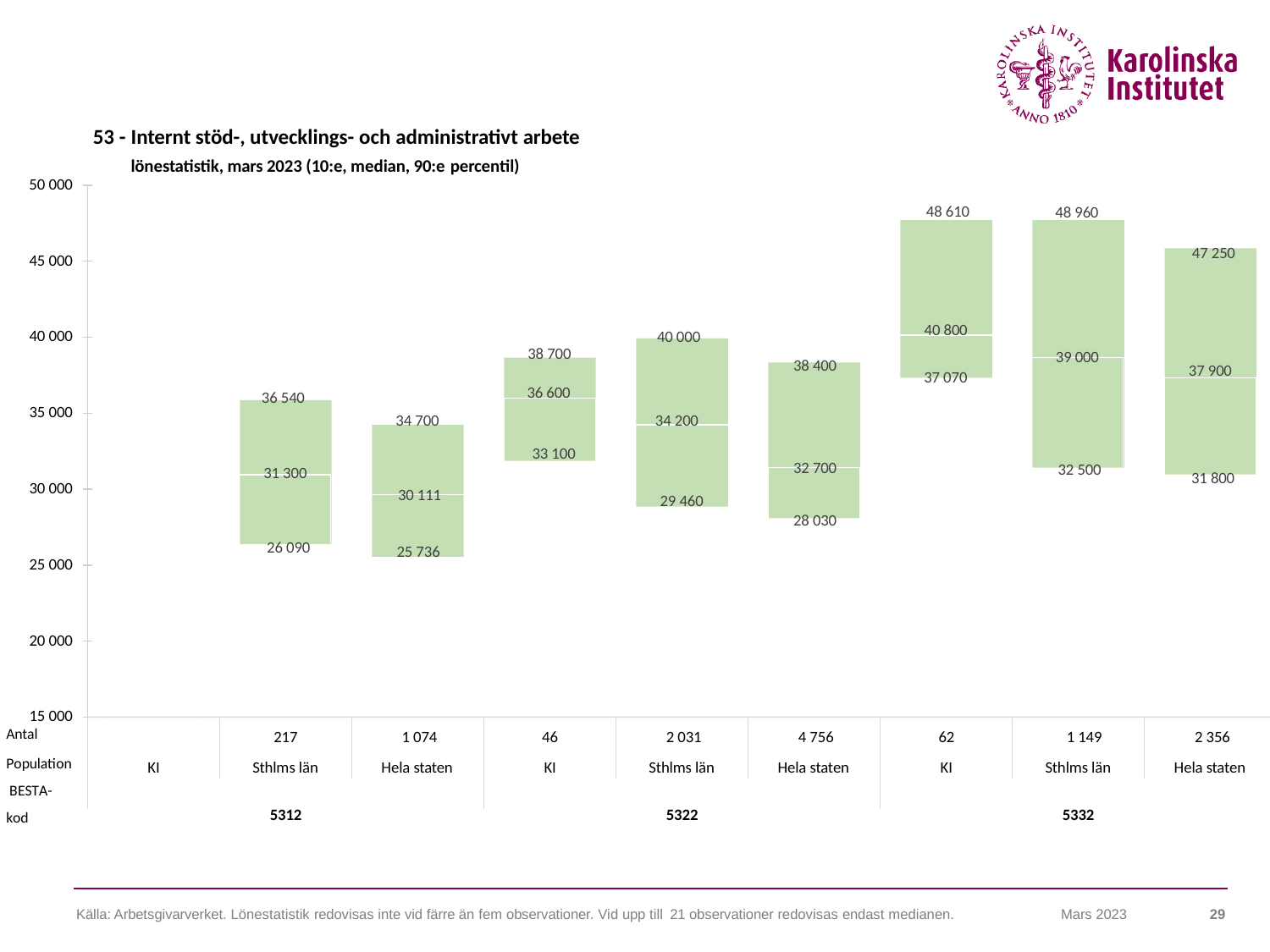

53 - Internt stöd-, utvecklings- och administrativt arbete
lönestatistik, mars 2023 (10:e, median, 90:e percentil)
50 000

48 610
48 960
47 250
45 000
40 800
40 000
40 000
38 700
39 000
38 400
37 900
37 070
36 600
36 540
35 000
34 200
34 700
33 100
32 700
32 500
31 300
31 800
30 000
30 111
29 460
28 030
26 090
25 736
25 000
20 000
15 000
Antal
Population  BESTA-kod

217
1 074
46
2 031
4 756
62
1 149
2 356
KI
Sthlms län
Hela staten
KI
Sthlms län
Hela staten
KI
Sthlms län
Hela staten
5312
5322
5332
Källa: Arbetsgivarverket. Lönestatistik redovisas inte vid färre än fem observationer. Vid upp till 21 observationer redovisas endast medianen.
29
Mars 2023